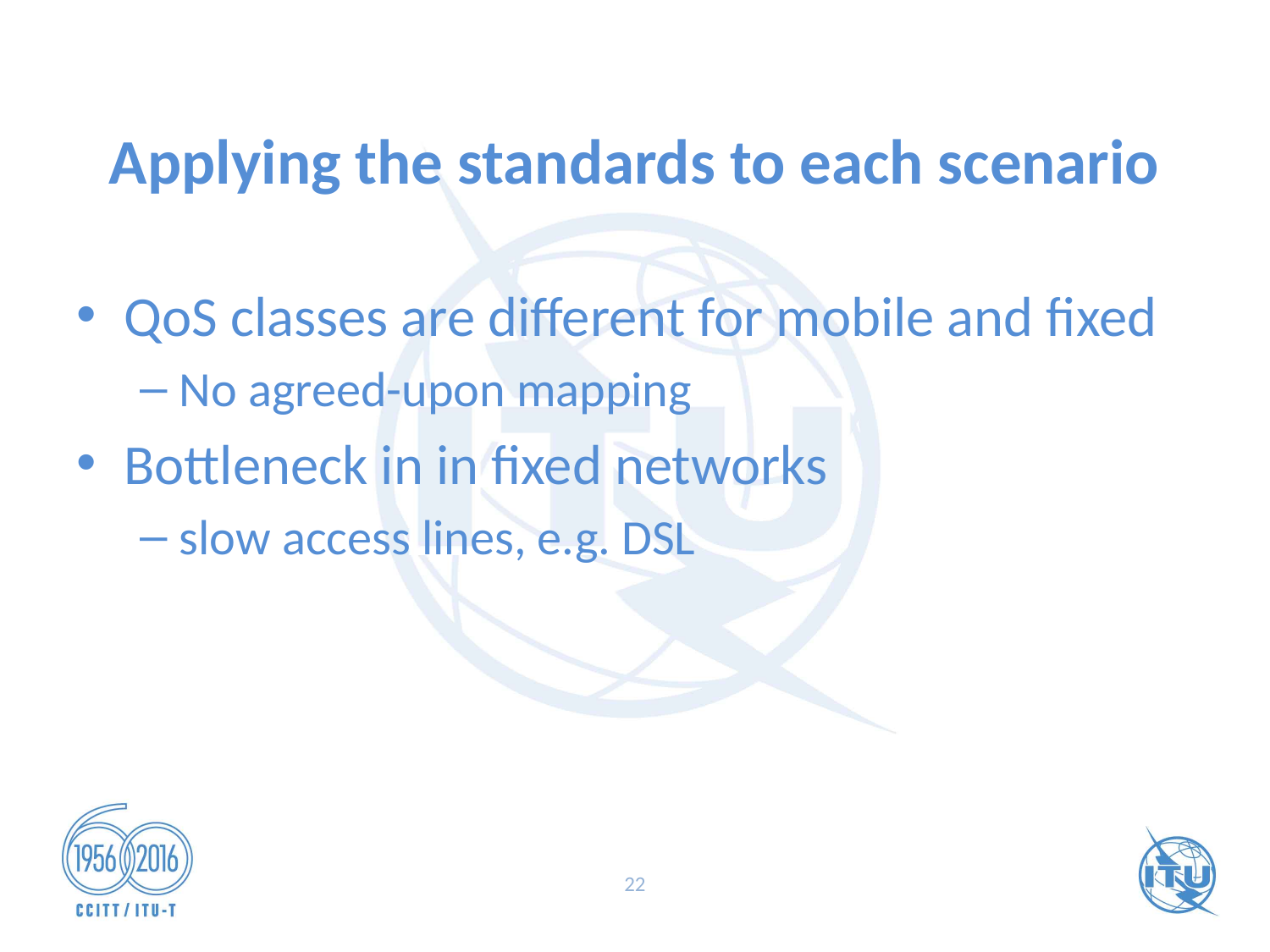

# Applying the standards to each scenario
QoS classes are different for mobile and fixed
No agreed-upon mapping
Bottleneck in in fixed networks
slow access lines, e.g. DSL
22